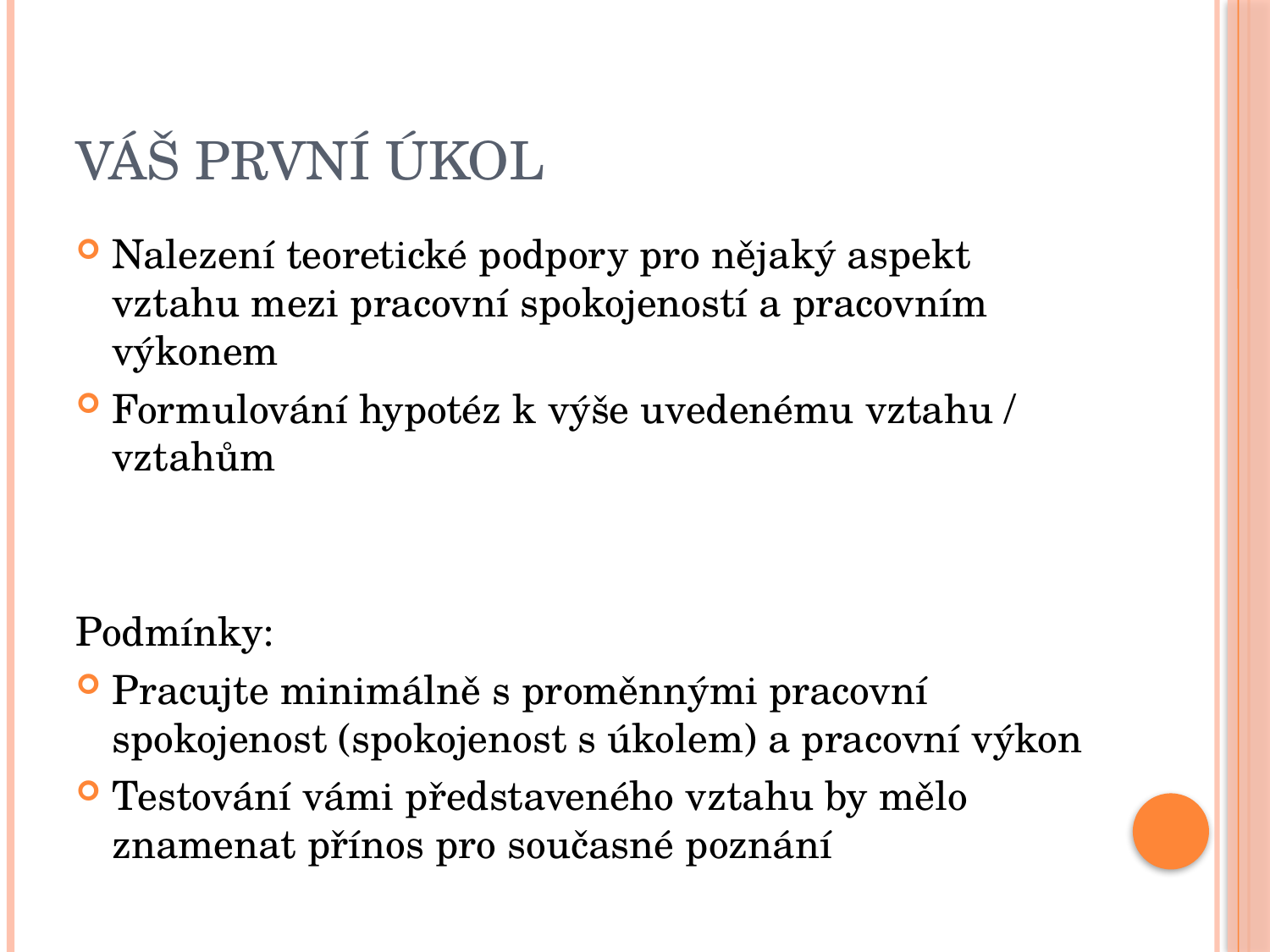

# Váš první úkol
Nalezení teoretické podpory pro nějaký aspekt vztahu mezi pracovní spokojeností a pracovním výkonem
Formulování hypotéz k výše uvedenému vztahu / vztahům

Podmínky:
Pracujte minimálně s proměnnými pracovní spokojenost (spokojenost s úkolem) a pracovní výkon
Testování vámi představeného vztahu by mělo znamenat přínos pro současné poznání